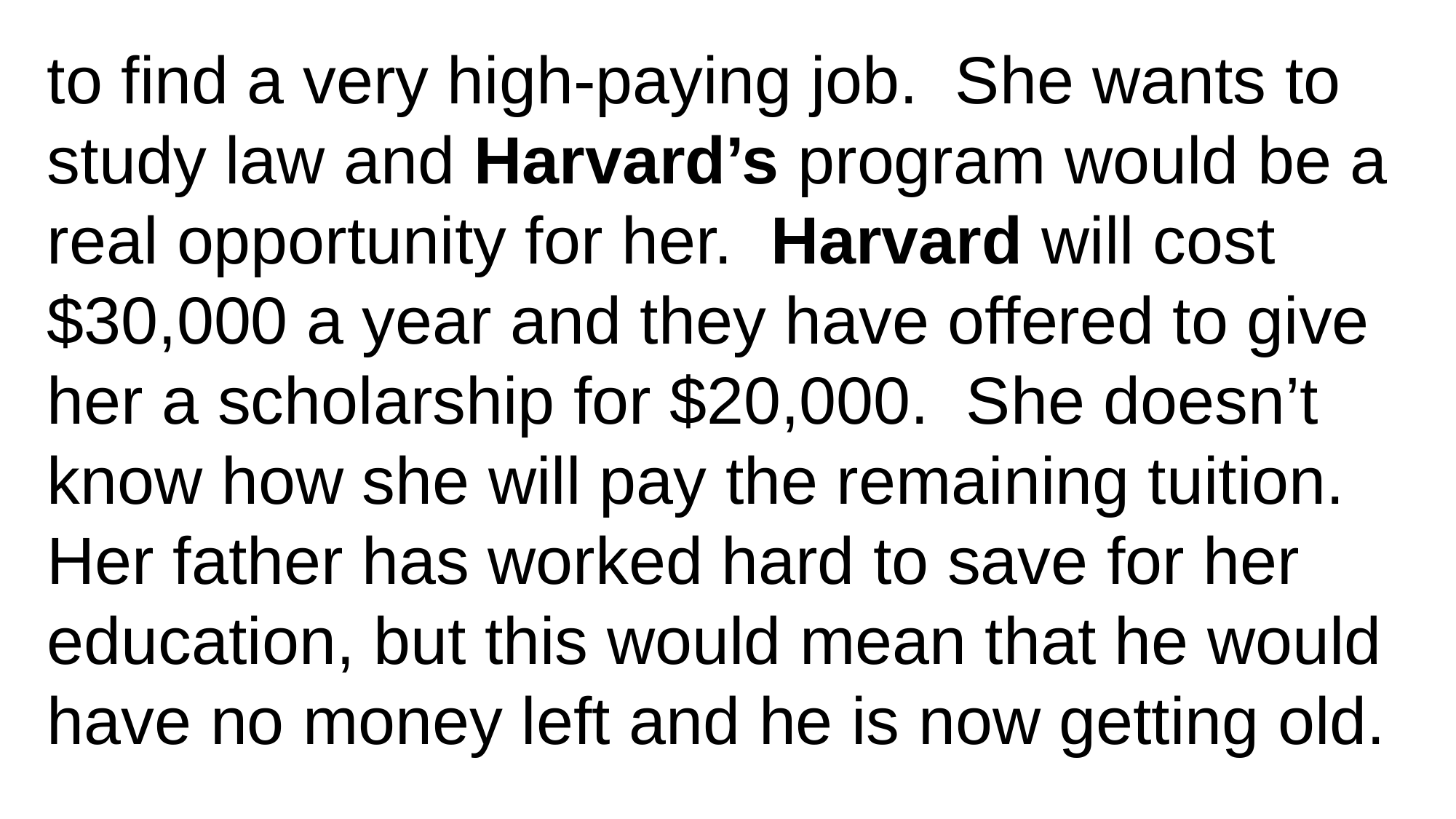

to find a very high-paying job.  She wants to study law and Harvard’s program would be a real opportunity for her.  Harvard will cost $30,000 a year and they have offered to give her a scholarship for $20,000.  She doesn’t know how she will pay the remaining tuition. Her father has worked hard to save for her education, but this would mean that he would have no money left and he is now getting old.